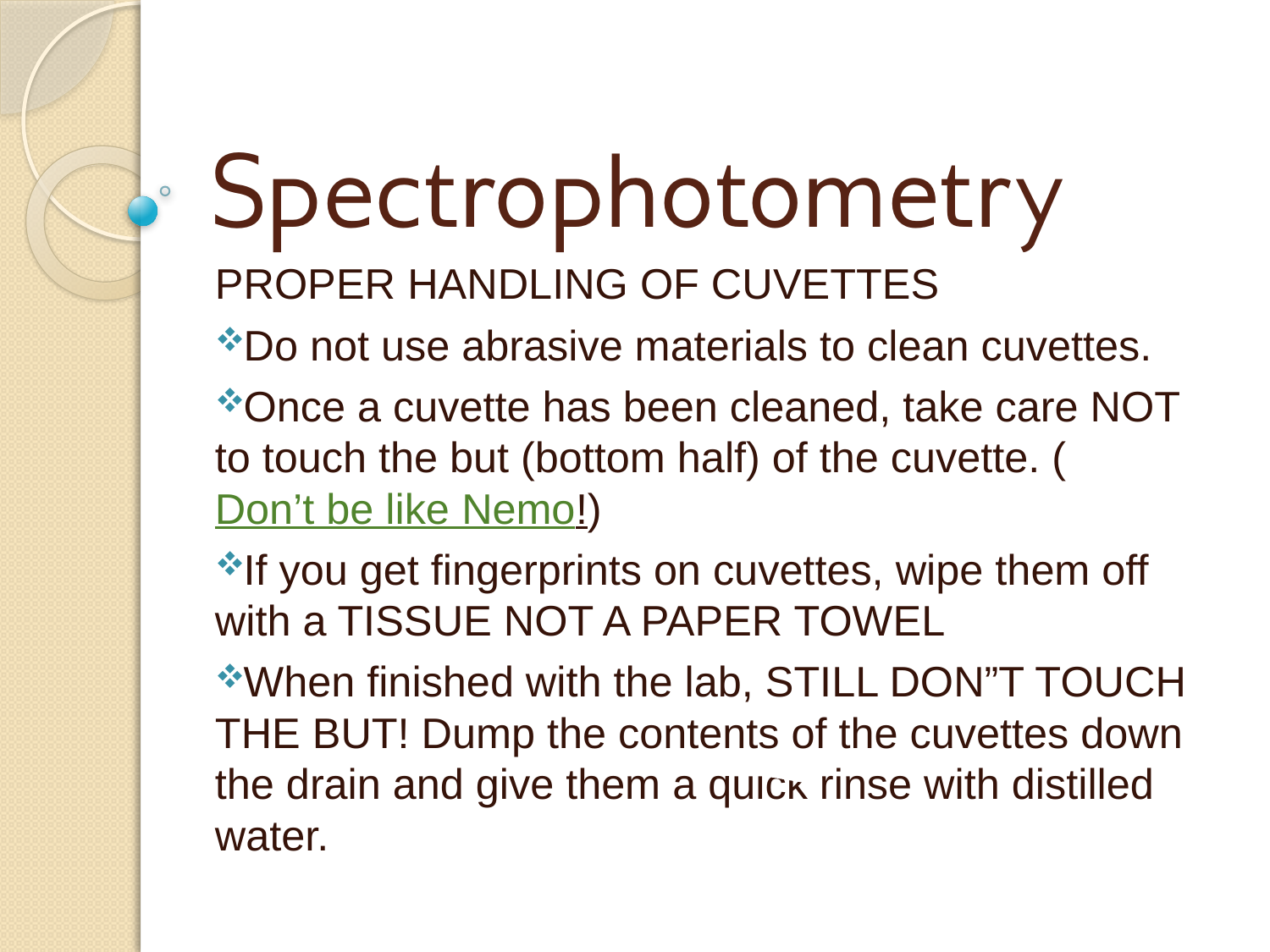

# Spectrophotometry
PROPER HANDLING OF CUVETTES
Do not use abrasive materials to clean cuvettes.
Once a cuvette has been cleaned, take care NOT to touch the but (bottom half) of the cuvette. (Don’t be like Nemo!)
If you get fingerprints on cuvettes, wipe them off with a TISSUE NOT A PAPER TOWEL
When finished with the lab, STILL DON”T TOUCH THE BUT! Dump the contents of the cuvettes down the drain and give them a quick rinse with distilled water.